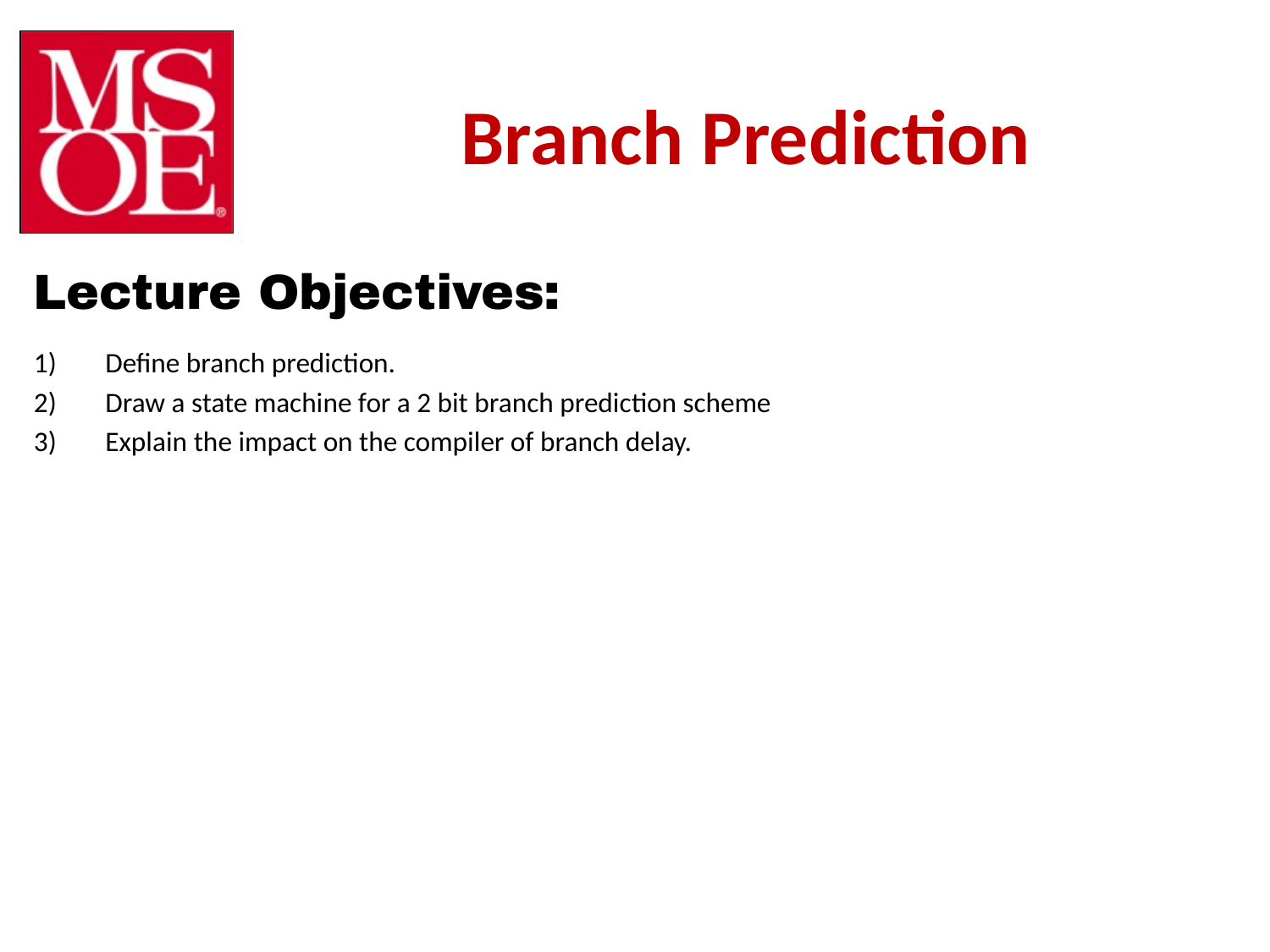

# Branch Prediction
Define branch prediction.
Draw a state machine for a 2 bit branch prediction scheme
Explain the impact on the compiler of branch delay.